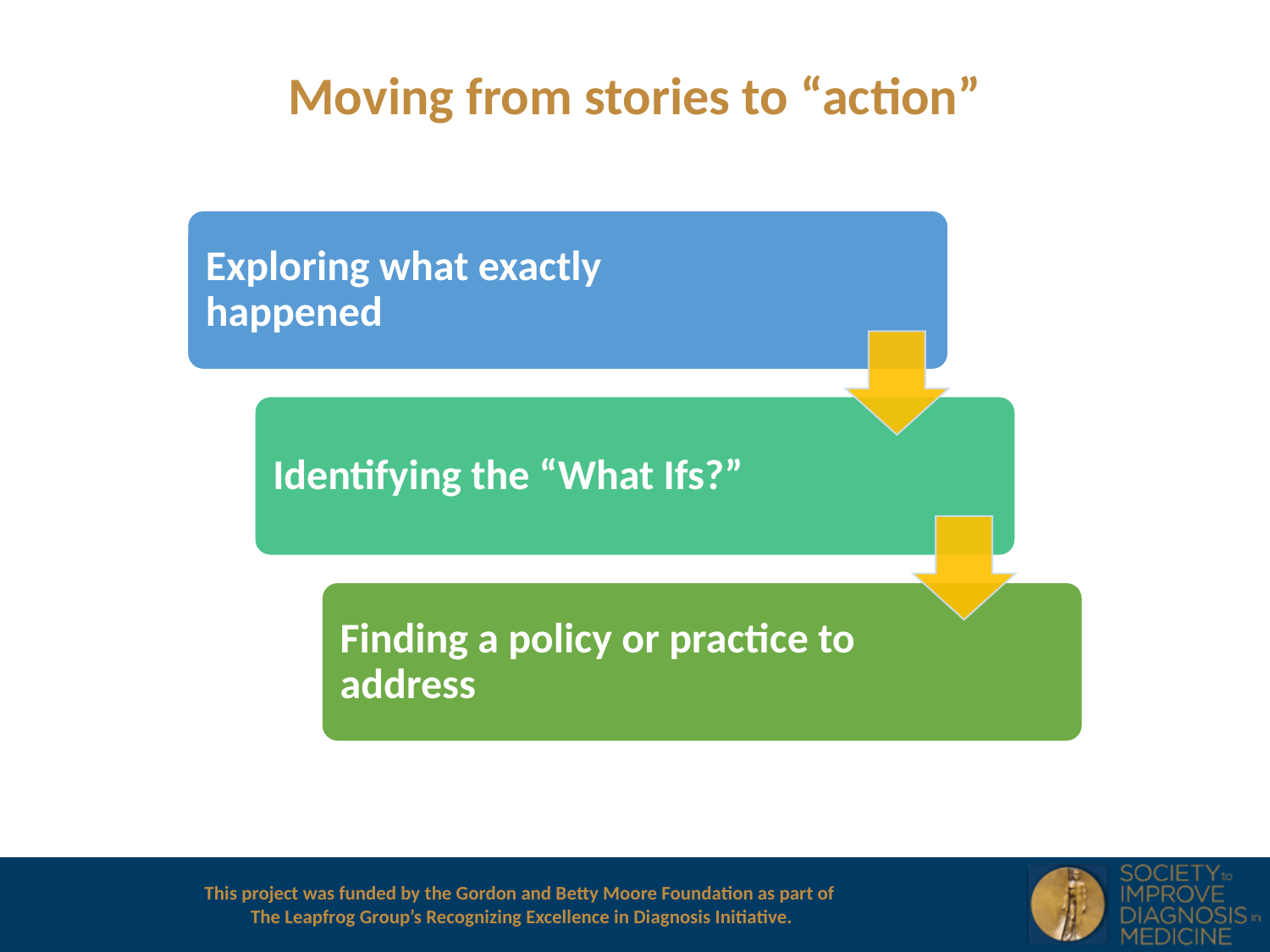

Moving from stories to “action”

Exploring what exactly happened

Identifying the “What Ifs?”

Finding a policy or practice to address